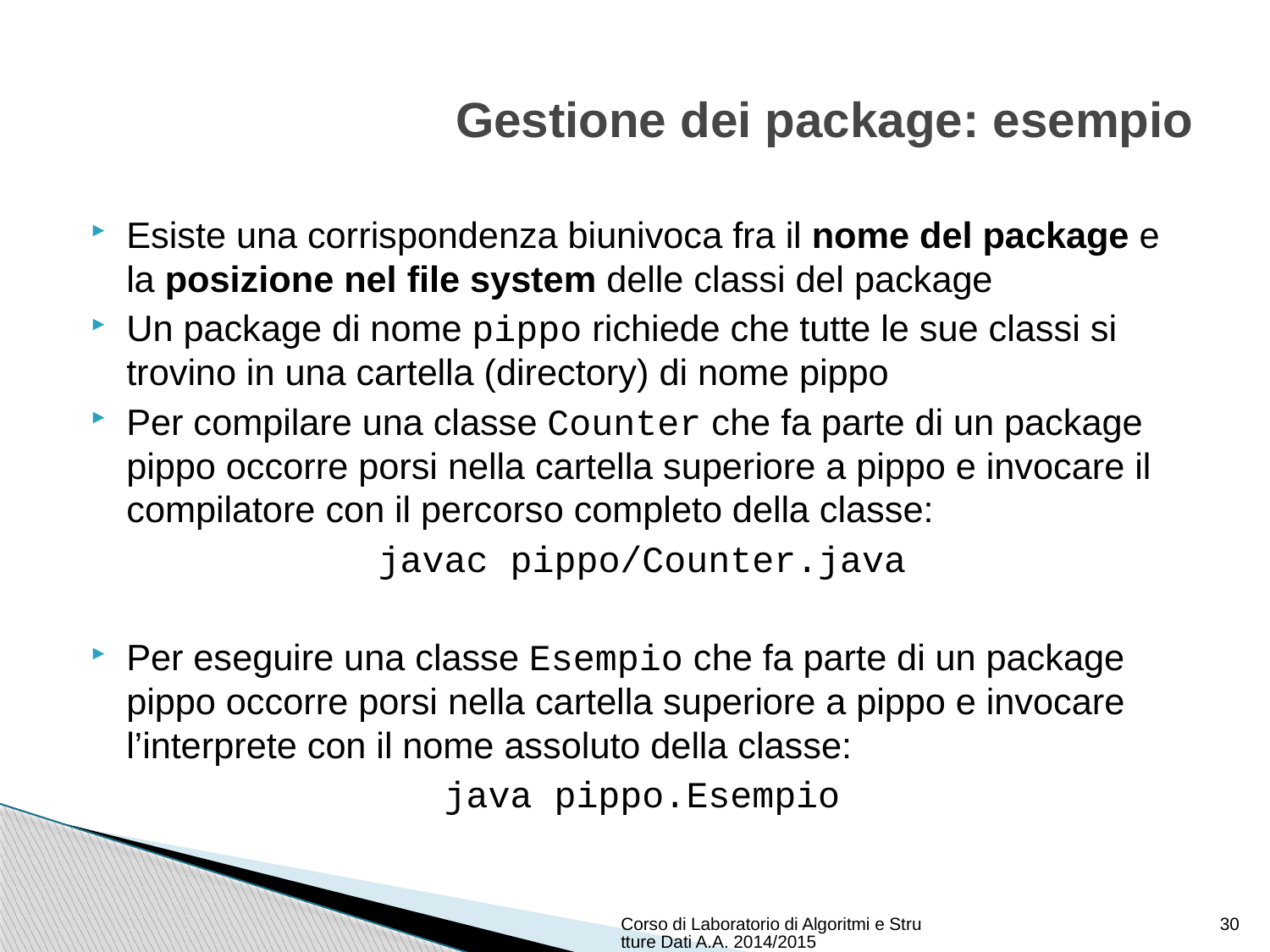

# Gestione dei package: esempio
Esiste una corrispondenza biunivoca fra il nome del package e la posizione nel file system delle classi del package
Un package di nome pippo richiede che tutte le sue classi si trovino in una cartella (directory) di nome pippo
Per compilare una classe Counter che fa parte di un package pippo occorre porsi nella cartella superiore a pippo e invocare il compilatore con il percorso completo della classe:
javac pippo/Counter.java

Per eseguire una classe Esempio che fa parte di un package pippo occorre porsi nella cartella superiore a pippo e invocare l’interprete con il nome assoluto della classe:
java pippo.Esempio

Corso di Laboratorio di Algoritmi e Strutture Dati A.A. 2014/2015
30